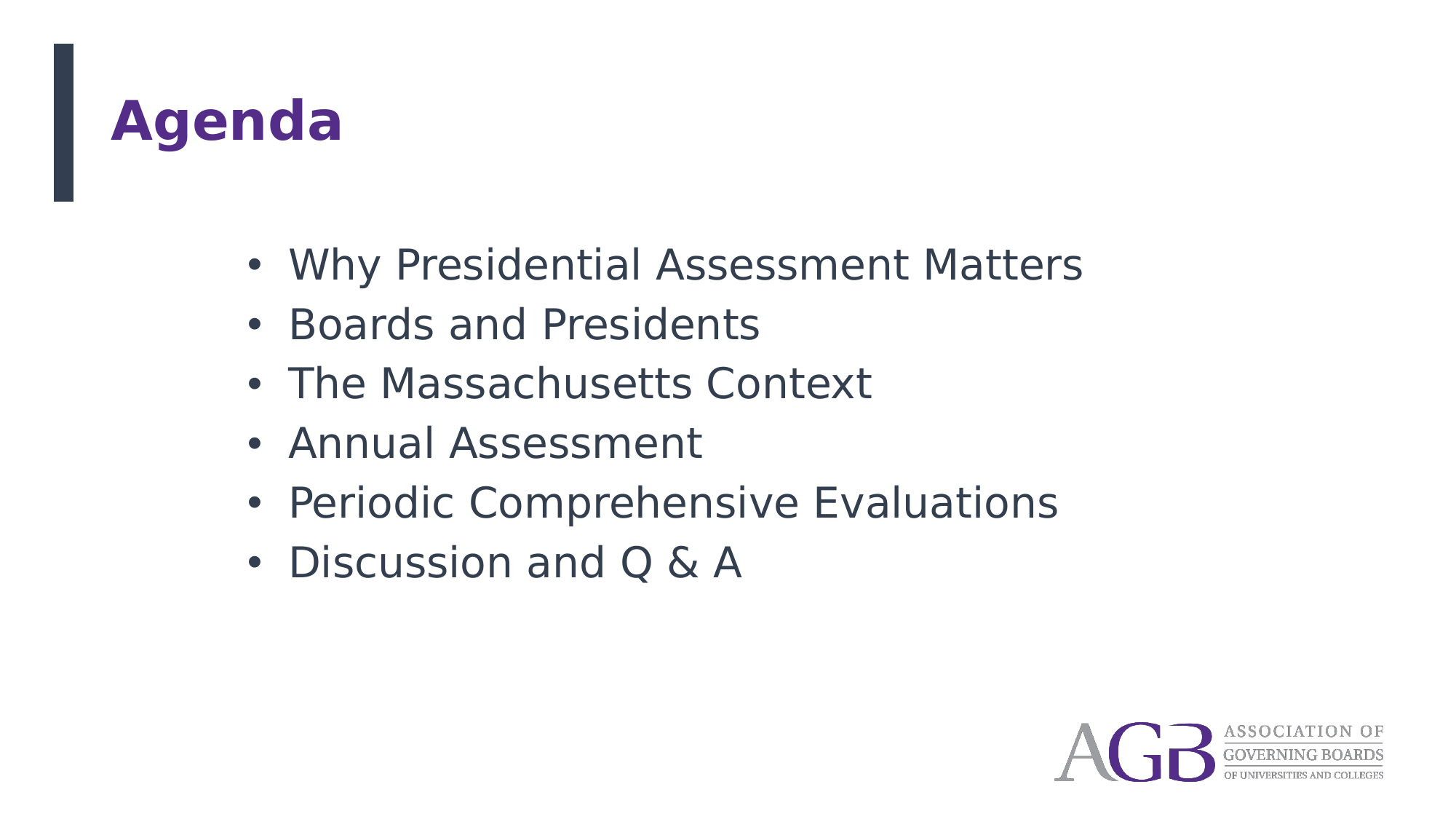

# Agenda
 Why Presidential Assessment Matters
 Boards and Presidents
 The Massachusetts Context
 Annual Assessment
 Periodic Comprehensive Evaluations
 Discussion and Q & A